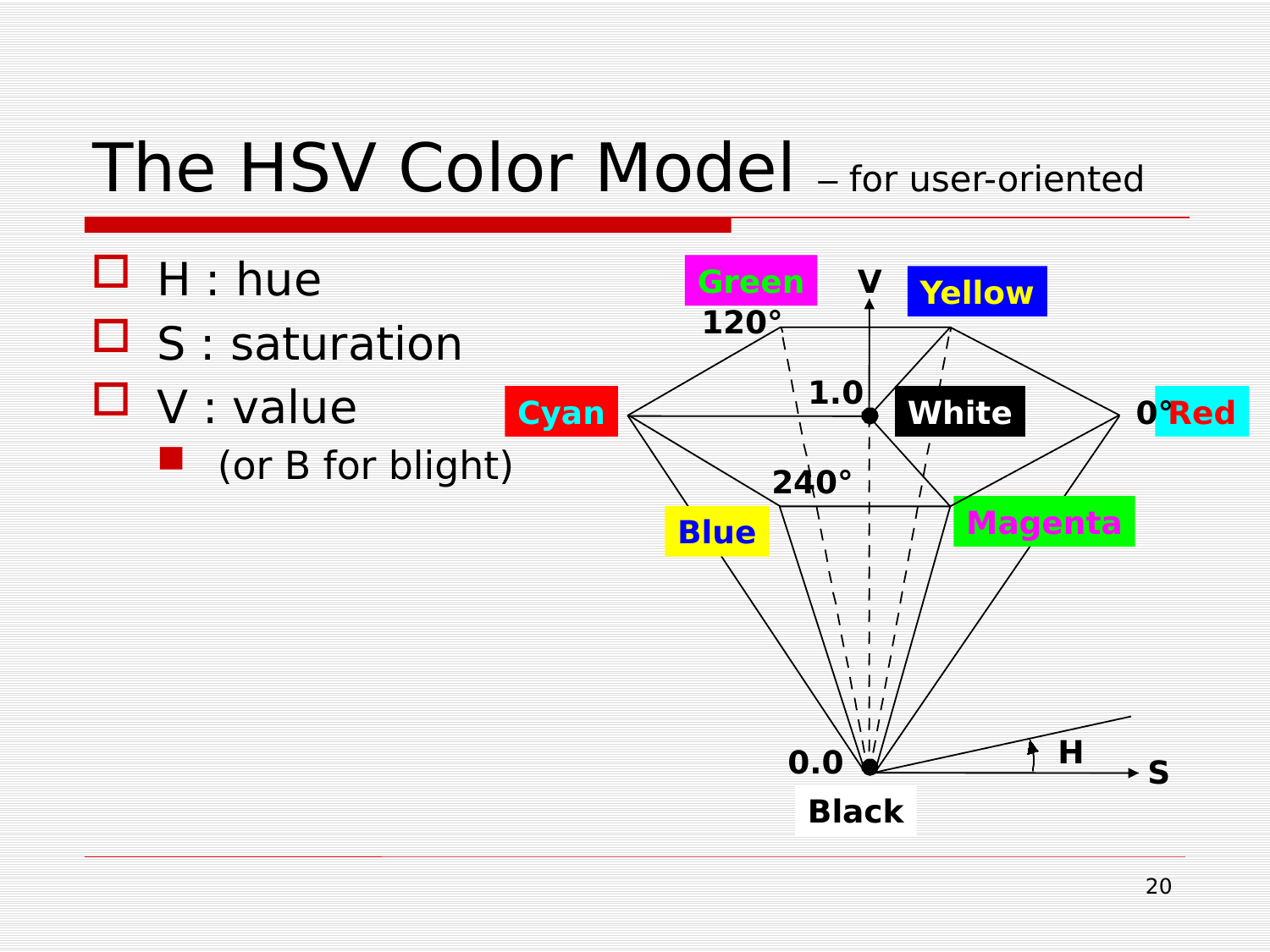

# The HSV Color Model – for user-oriented
H : hue
S : saturation
V : value
(or B for blight)
Green
V
Yellow
120°

1.0

Cyan
White
0°
Red

240°

Magenta

Blue

H
0.0

S

Black
20